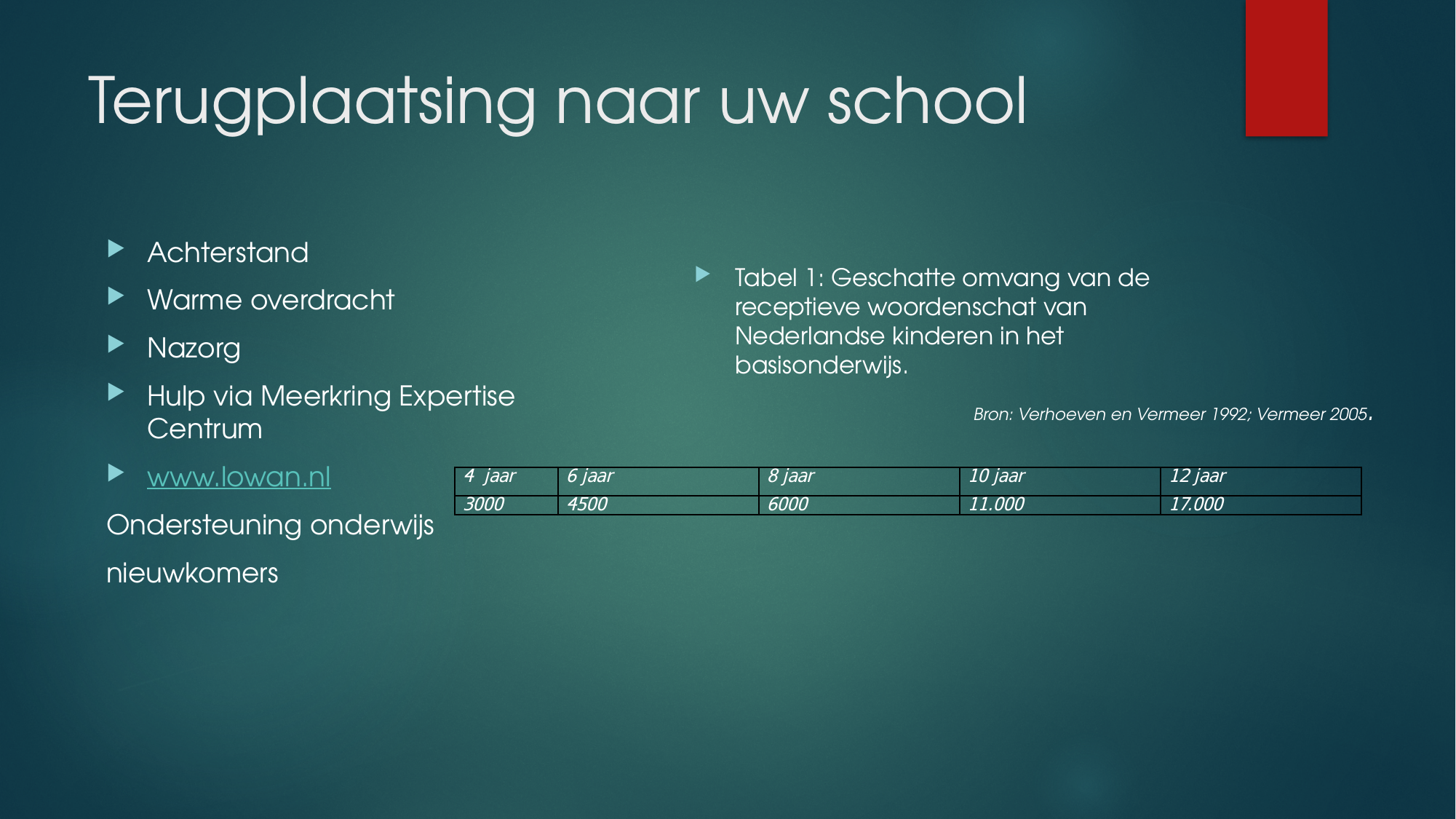

# Terugplaatsing naar uw school
Achterstand
Warme overdracht
Nazorg
Hulp via Meerkring Expertise Centrum
www.lowan.nl
Ondersteuning onderwijs
nieuwkomers

Tabel 1: Geschatte omvang van de receptieve woordenschat van Nederlandse kinderen in het basisonderwijs.

							Bron: Verhoeven en Vermeer 1992; Vermeer 2005.
| 4 jaar | 6 jaar | 8 jaar | 10 jaar | 12 jaar |
| --- | --- | --- | --- | --- |
| 3000 | 4500 | 6000 | 11.000 | 17.000 |